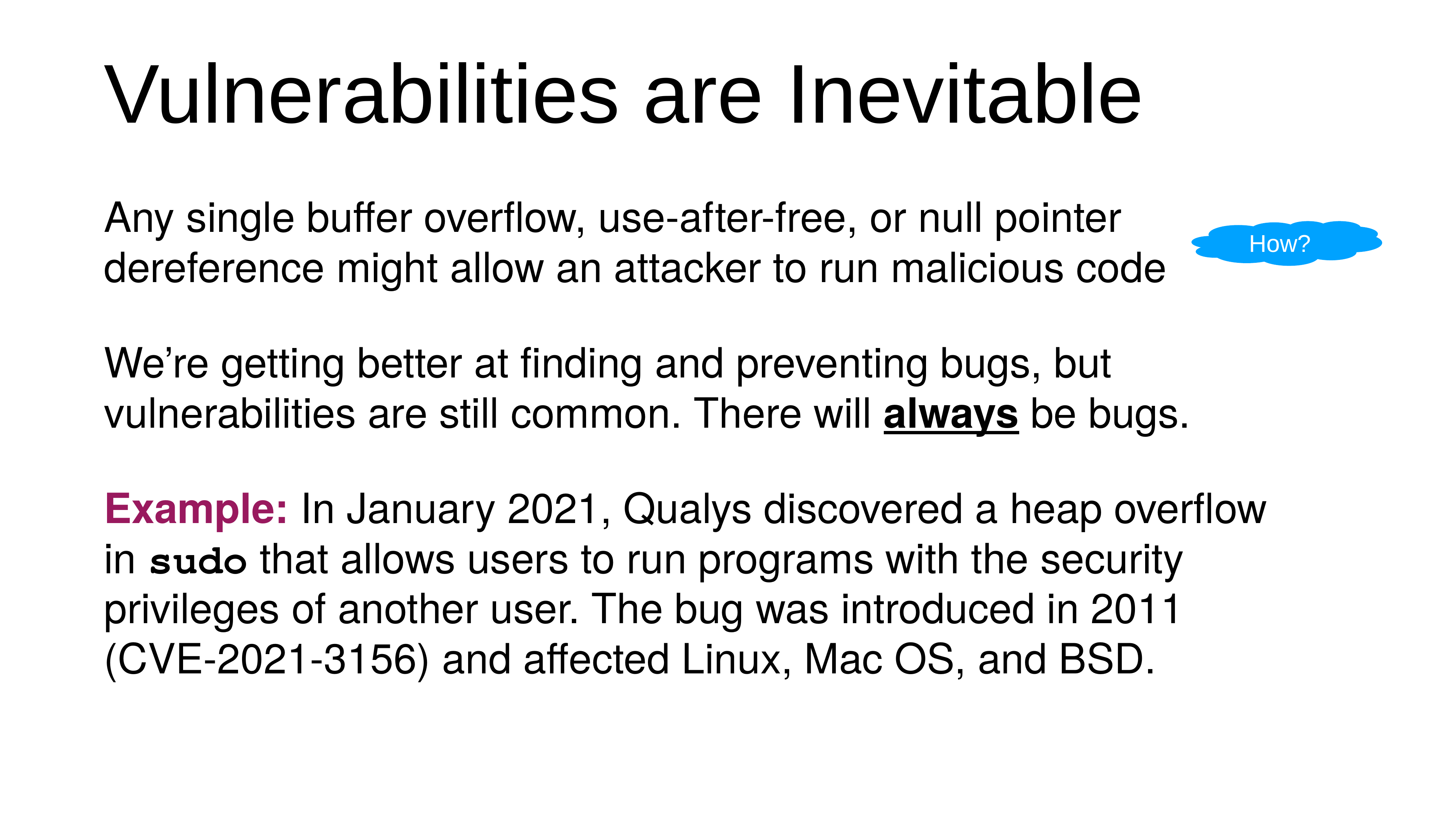

# Vulnerabilities are Inevitable
Any single buffer overflow, use-after-free, or null pointer dereference might allow an attacker to run malicious code
We’re getting better at finding and preventing bugs, but vulnerabilities are still common. There will always be bugs.
Example: In January 2021, Qualys discovered a heap overflow in sudo that allows users to run programs with the security privileges of another user. The bug was introduced in 2011 (CVE-2021-3156) and affected Linux, Mac OS, and BSD.
How?